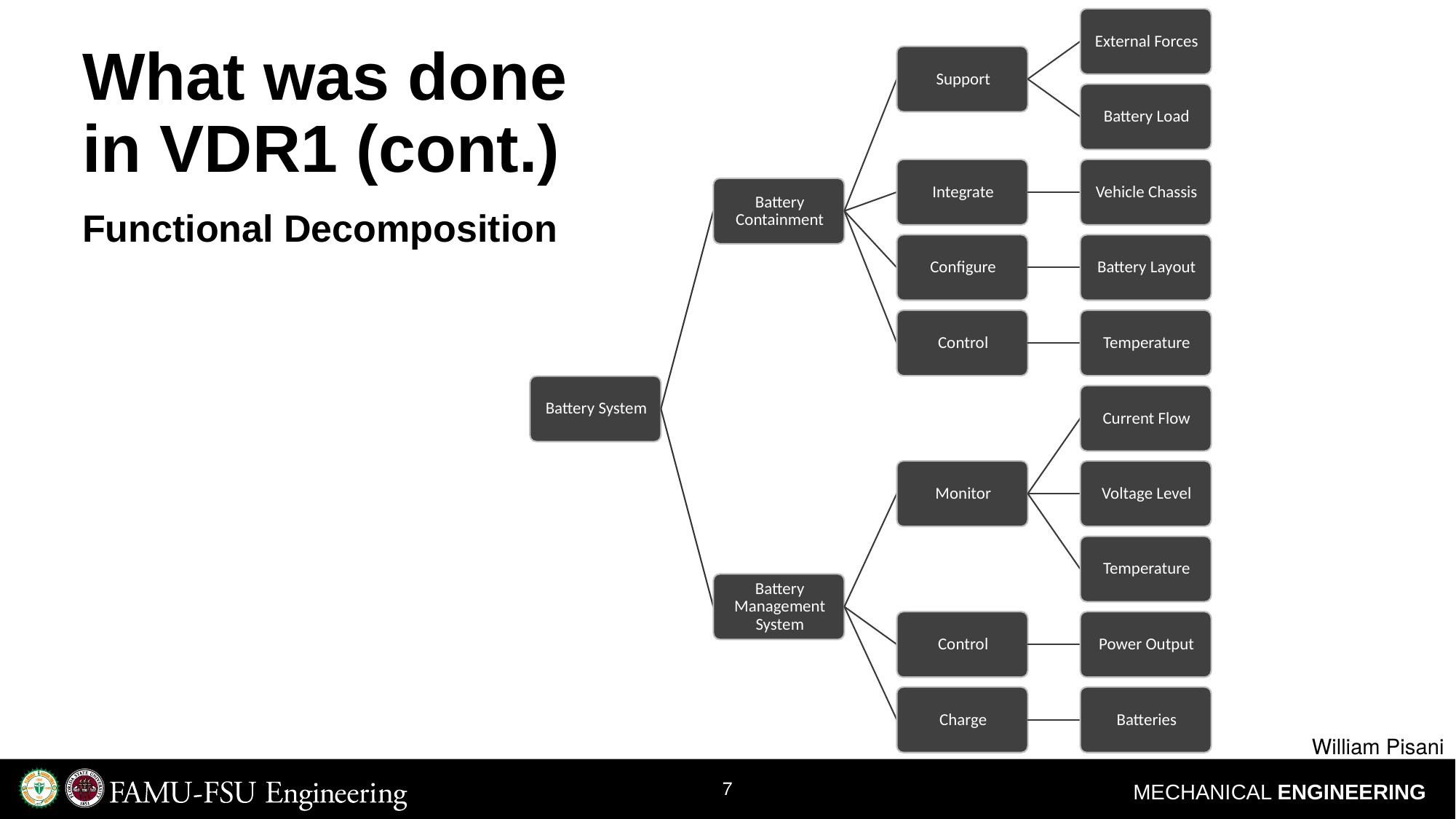

Battery System

Battery Containment

Support

External Forces

Battery Load

Integrate

Vehicle Chassis

Configure

Battery Layout

Control

Temperature

Battery Management System

Monitor

Current Flow

Voltage Level

Temperature

Control

Power Output

Charge

Batteries
What was done in VDR1 (cont.)

Functional Decomposition

William Pisani
7